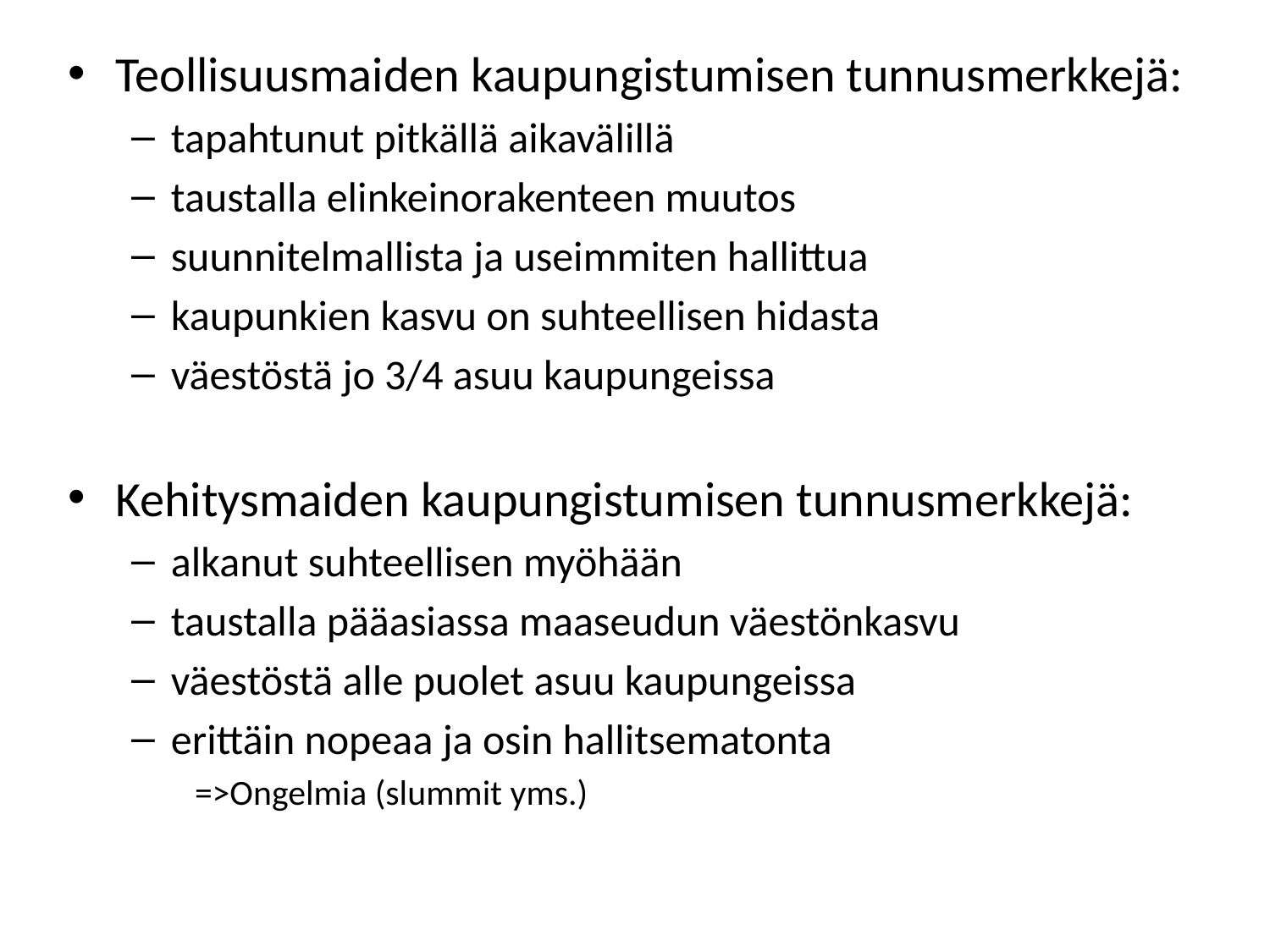

Teollisuusmaiden kaupungistumisen tunnusmerkkejä:
tapahtunut pitkällä aikavälillä
taustalla elinkeinorakenteen muutos
suunnitelmallista ja useimmiten hallittua
kaupunkien kasvu on suhteellisen hidasta
väestöstä jo 3/4 asuu kaupungeissa

Kehitysmaiden kaupungistumisen tunnusmerkkejä:
alkanut suhteellisen myöhään
taustalla pääasiassa maaseudun väestönkasvu
väestöstä alle puolet asuu kaupungeissa
erittäin nopeaa ja osin hallitsematonta
=>Ongelmia (slummit yms.)